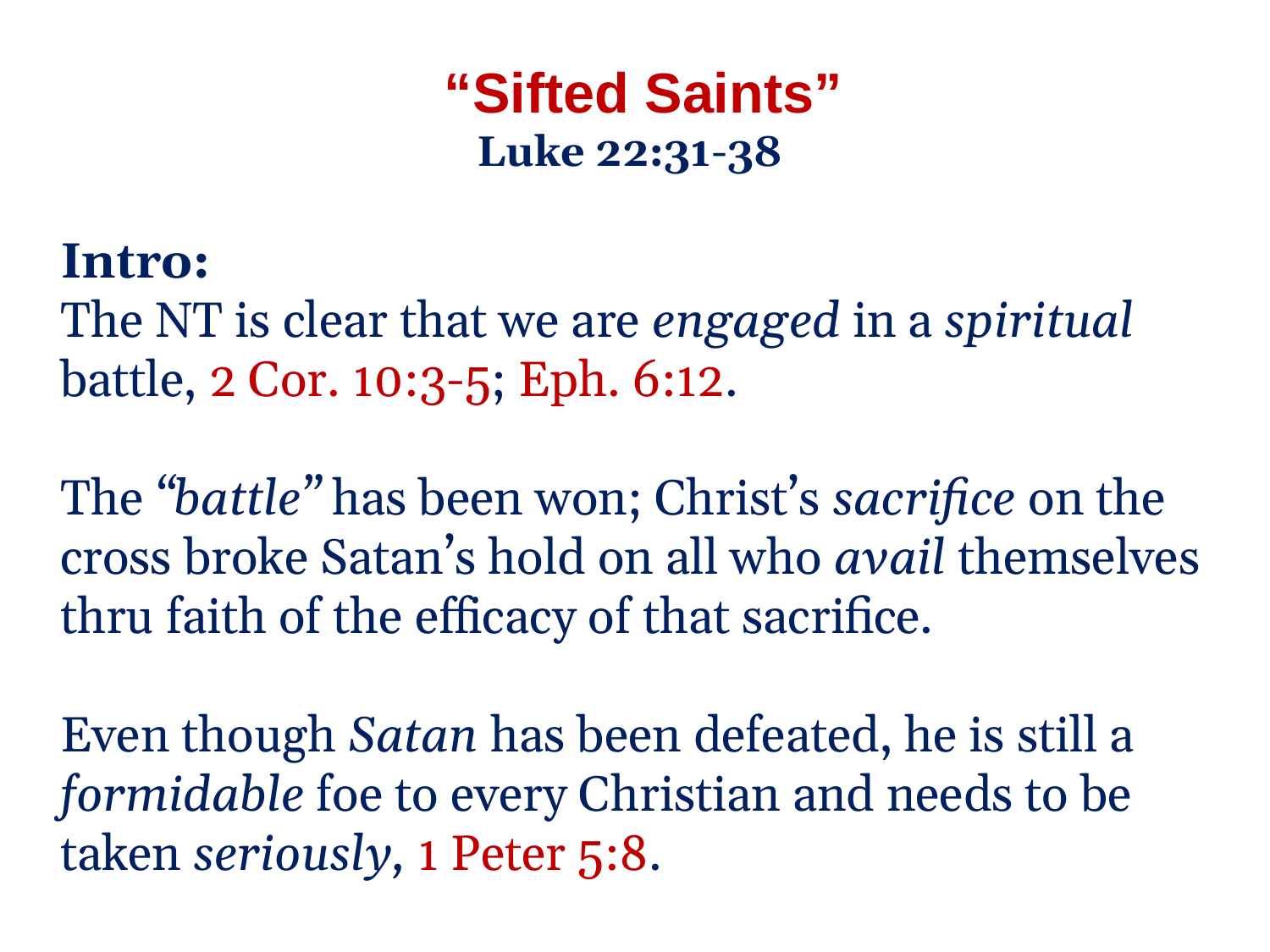

“Sifted Saints”
Luke 22:31-38
Intro:
The NT is clear that we are engaged in a spiritual battle, 2 Cor. 10:3-5; Eph. 6:12.

The “battle” has been won; Christ’s sacrifice on the cross broke Satan’s hold on all who avail themselves thru faith of the efficacy of that sacrifice.

Even though Satan has been defeated, he is still a formidable foe to every Christian and needs to be taken seriously, 1 Peter 5:8.